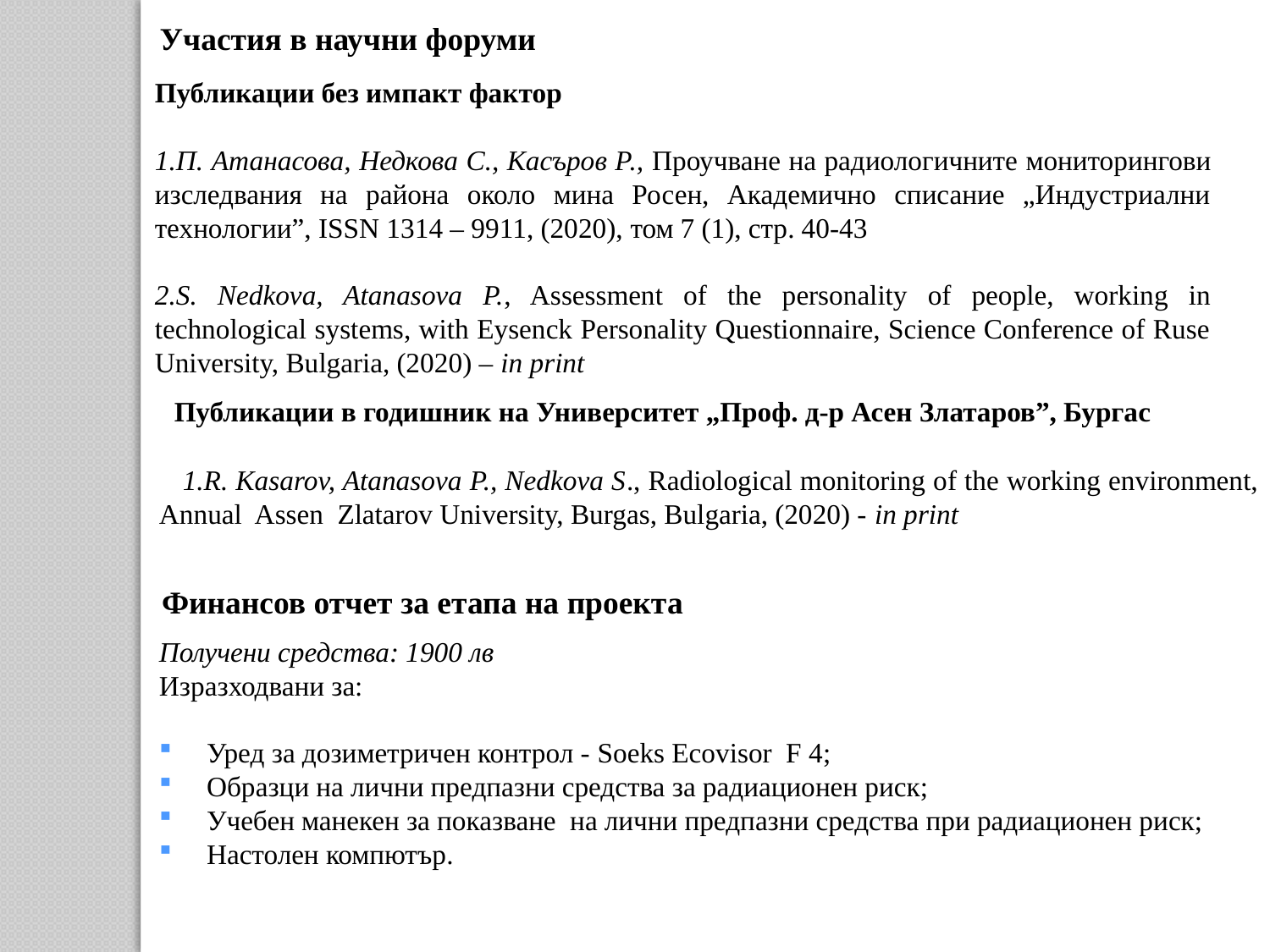

Участия в научни форуми
Публикации без импакт фактор

1.П. Атанасова, Недкова С., Касъров Р., Проучване на радиологичните мониторингови изследвания на района около мина Росен, Академично списание „Индустриални технологии”, ISSN 1314 – 9911, (2020), том 7 (1), стр. 40-43

2.S. Nedkova, Atanasova P., Assessment of the personality of people, working in technological systems, with Eysenck Personality Questionnaire, Science Conference of Ruse University, Bulgaria, (2020) – in print

  Публикации в годишник на Университет „Проф. д-р Асен Златаров”, Бургас

   1.R. Kasarov, Atanasova P., Nedkova S., Radiological monitoring of the working environment, Annual  Assen  Zlatarov University, Burgas, Bulgaria, (2020) - in print

Финансов отчет за етапа на проекта
Получени средства: 1900 лв
Изразходвани за:

Уред за дозиметричен контрол - Soeks Ecovisor  F 4;
Образци на лични предпазни средства за радиационен риск;
Учебен манекен за показване  на лични предпазни средства при радиационен риск;
Настолен компютър.